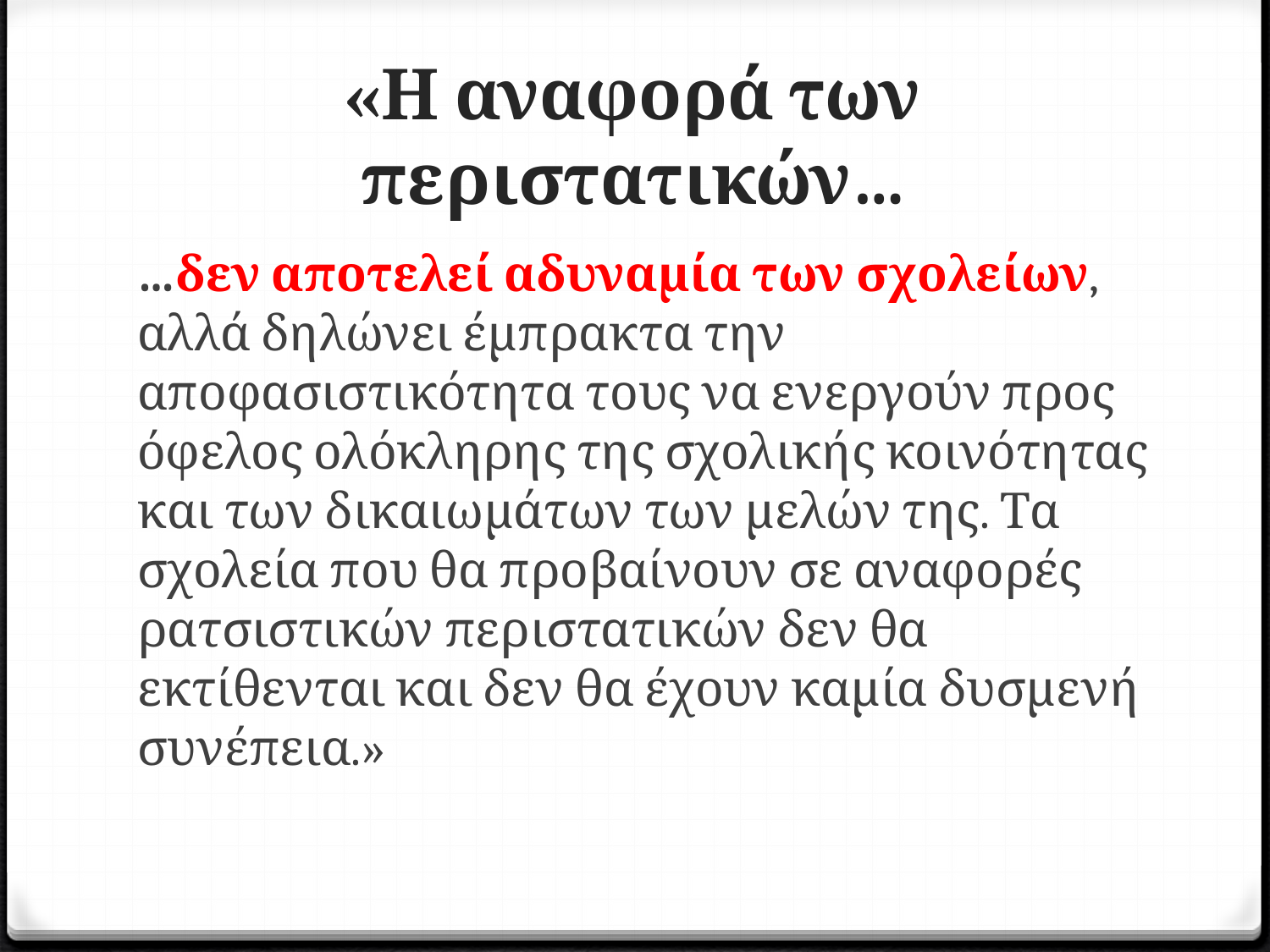

# «Η αναφορά των περιστατικών…
…δεν αποτελεί αδυναμία των σχολείων, αλλά δηλώνει έμπρακτα την αποφασιστικότητα τους να ενεργούν προς όφελος ολόκληρης της σχολικής κοινότητας και των δικαιωμάτων των μελών της. Τα σχολεία που θα προβαίνουν σε αναφορές ρατσιστικών περιστατικών δεν θα εκτίθενται και δεν θα έχουν καμία δυσμενή συνέπεια.»